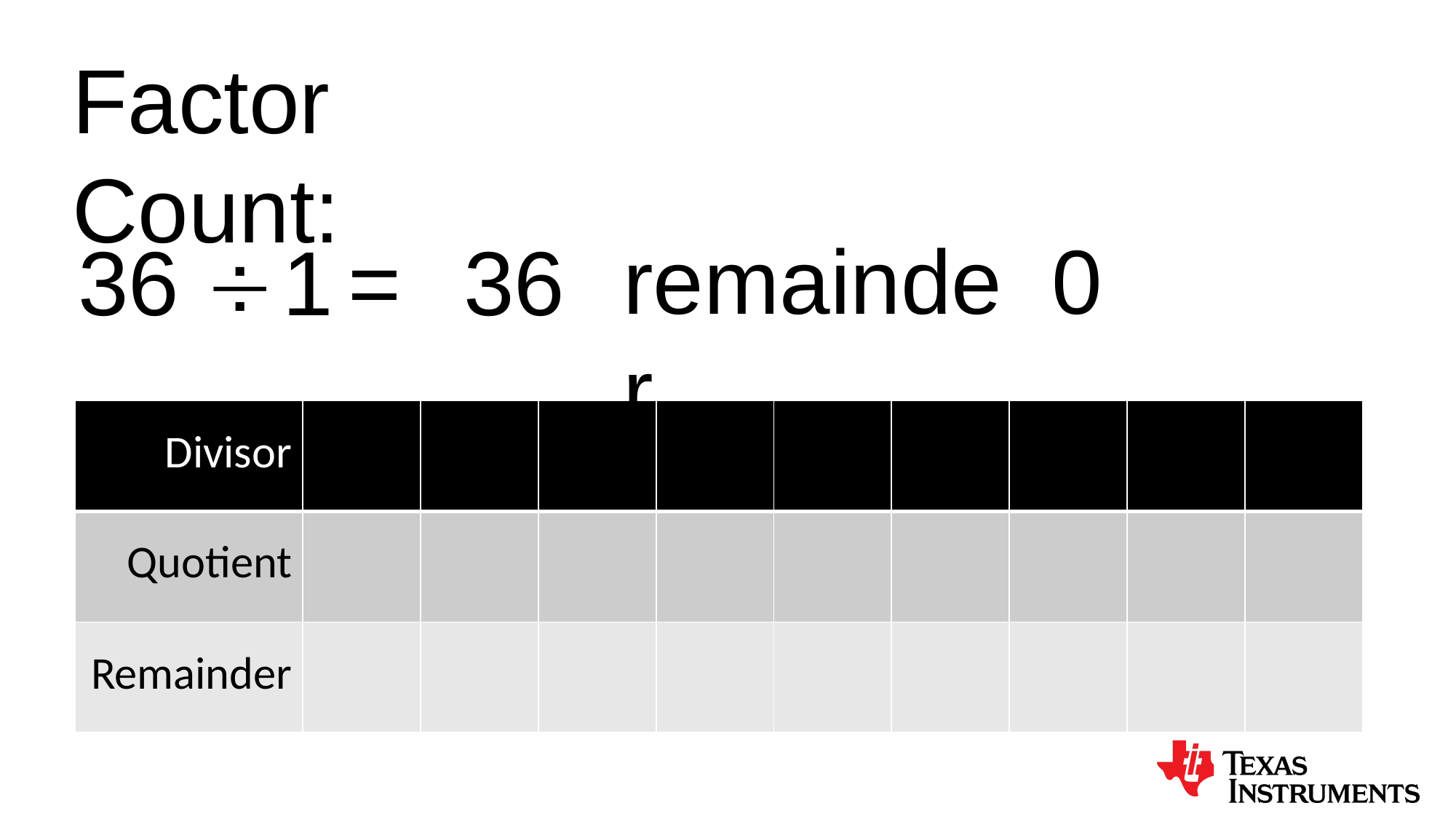

Factor Count:
0
remainder
36 ÷
1
=
36
| Divisor |  |  |  |  |  |  |  |  |  |
| --- | --- | --- | --- | --- | --- | --- | --- | --- | --- |
| Quotient |  |  |  |  |  |  |  |  |  |
| Remainder |  |  |  |  |  |  |  |  |  |